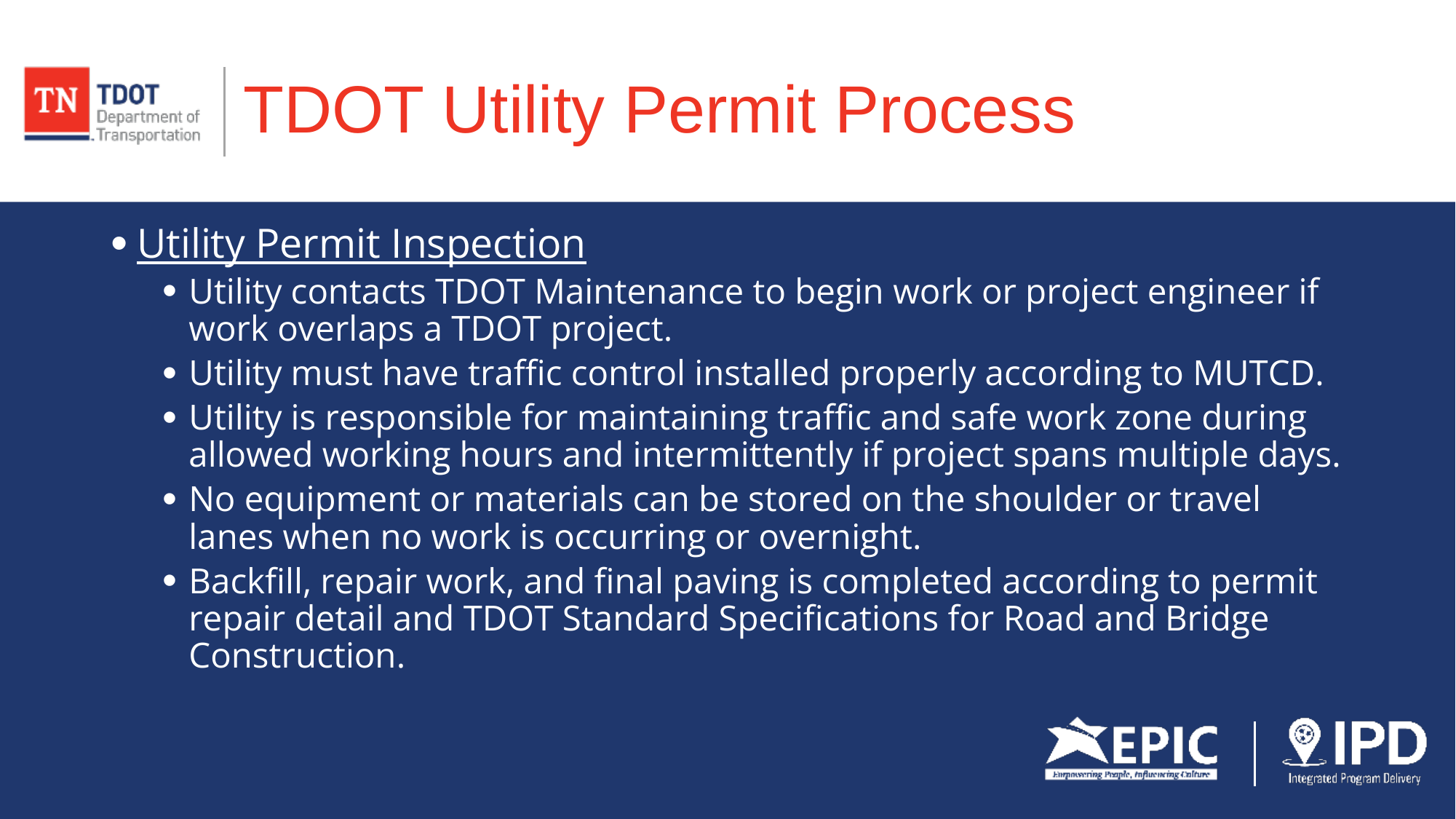

# TDOT Utility Permit Process
Utility Permit Inspection
Utility contacts TDOT Maintenance to begin work or project engineer if work overlaps a TDOT project.
Utility must have traffic control installed properly according to MUTCD.
Utility is responsible for maintaining traffic and safe work zone during allowed working hours and intermittently if project spans multiple days.
No equipment or materials can be stored on the shoulder or travel lanes when no work is occurring or overnight.
Backfill, repair work, and final paving is completed according to permit repair detail and TDOT Standard Specifications for Road and Bridge Construction.